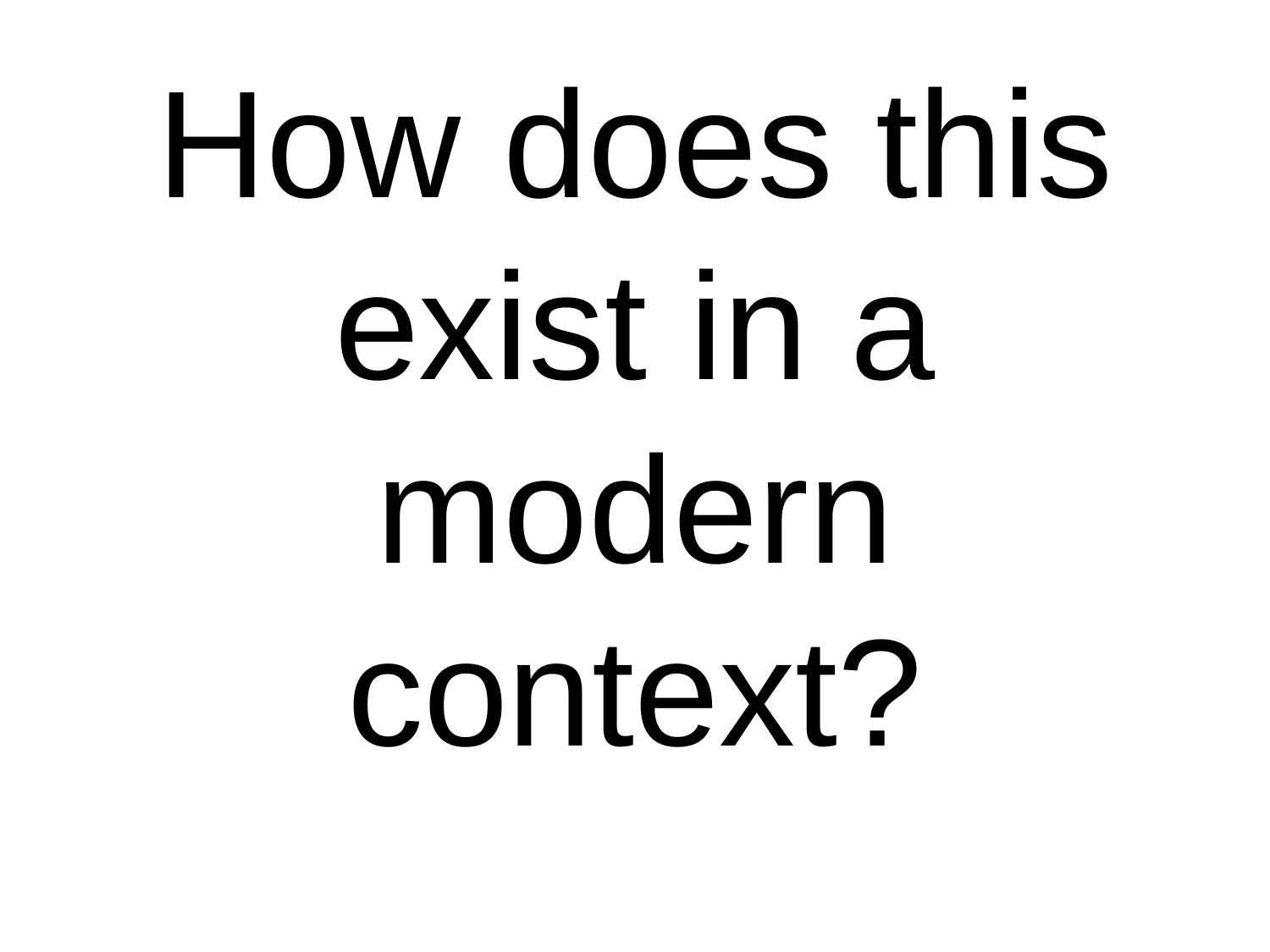

# How does this exist in a modern context?